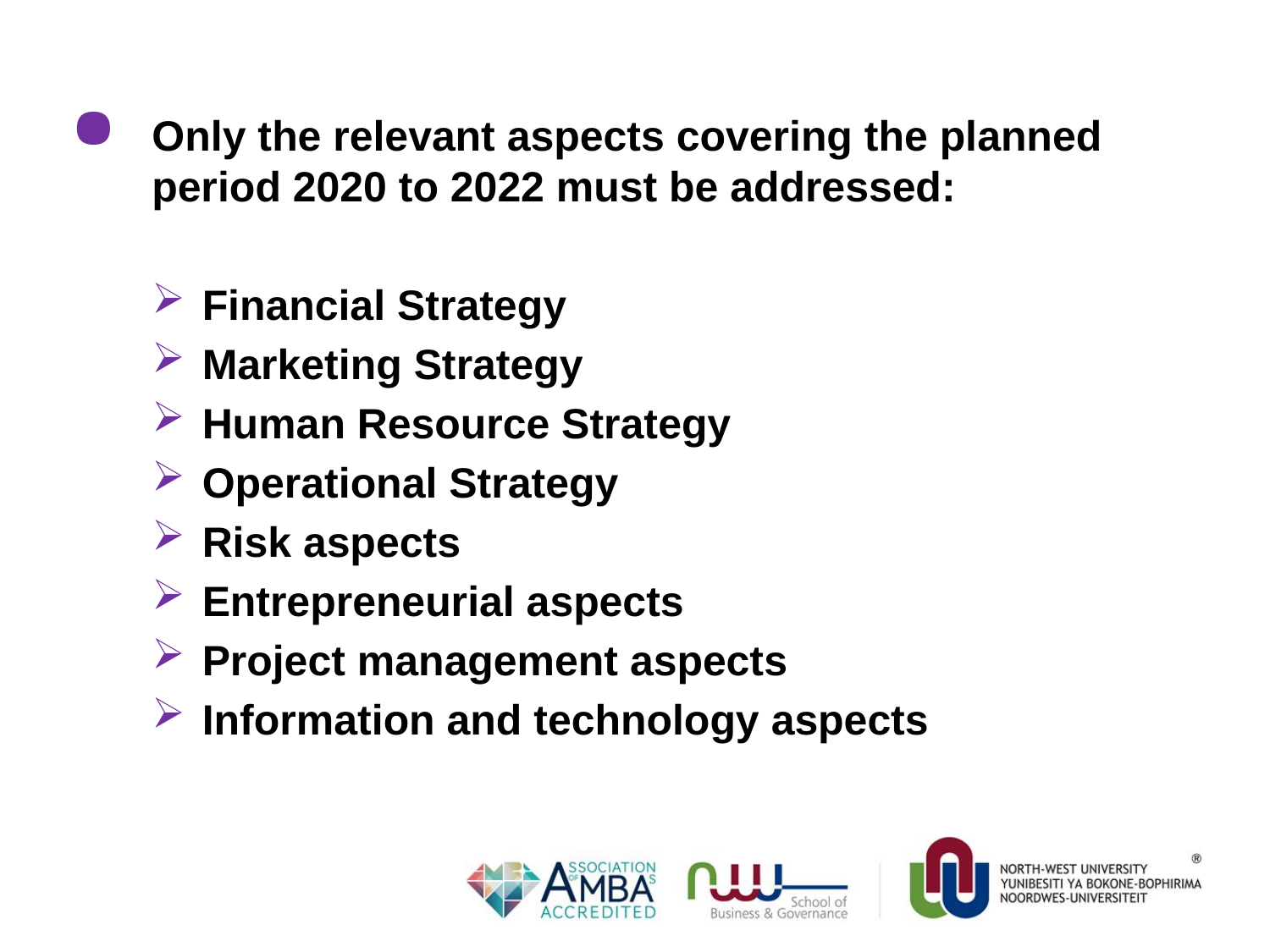

Only the relevant aspects covering the planned period 2020 to 2022 must be addressed:

Financial Strategy
Marketing Strategy
Human Resource Strategy
Operational Strategy
Risk aspects
Entrepreneurial aspects
Project management aspects
Information and technology aspects